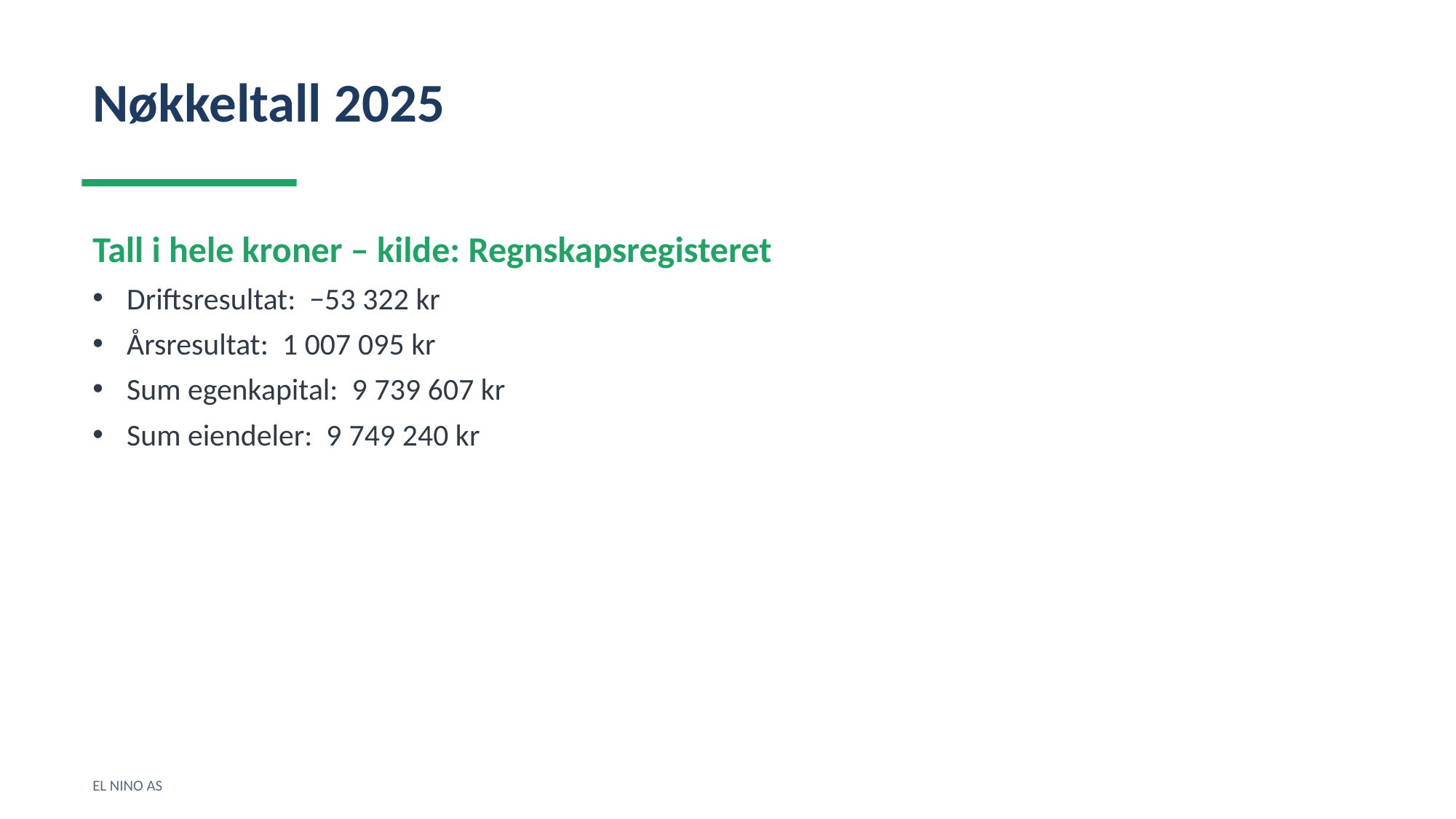

Nøkkeltall 2025

Tall i hele kroner – kilde: Regnskapsregisteret
Driftsresultat:  −53 322 kr
Årsresultat:  1 007 095 kr
Sum egenkapital:  9 739 607 kr
Sum eiendeler:  9 749 240 kr
EL NINO AS